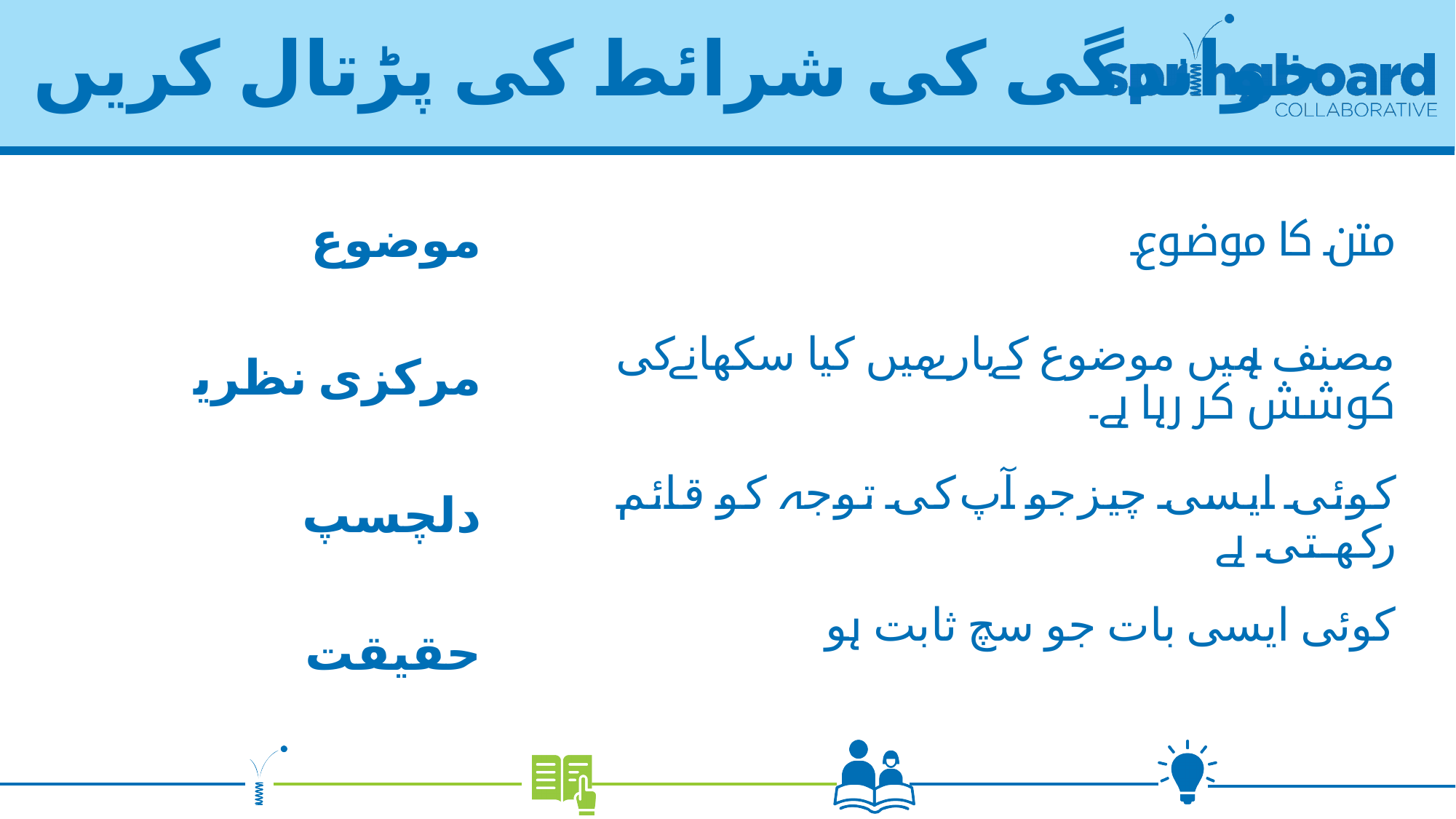

# خواندگی کی شرائط کی پڑتال کریں
متن کا موضوع
موضوع
مرکزی نظریہ
مصنف ہمیں موضوع کے بارے میں کیا سکھانے کی کوشش کر رہا ہے۔
دلچسپ
کوئی ایسی چیز جو آپ کی توجہ کو قائم رکھتی ہے
حقیقت
کوئی ایسی بات جو سچ ثابت ہو